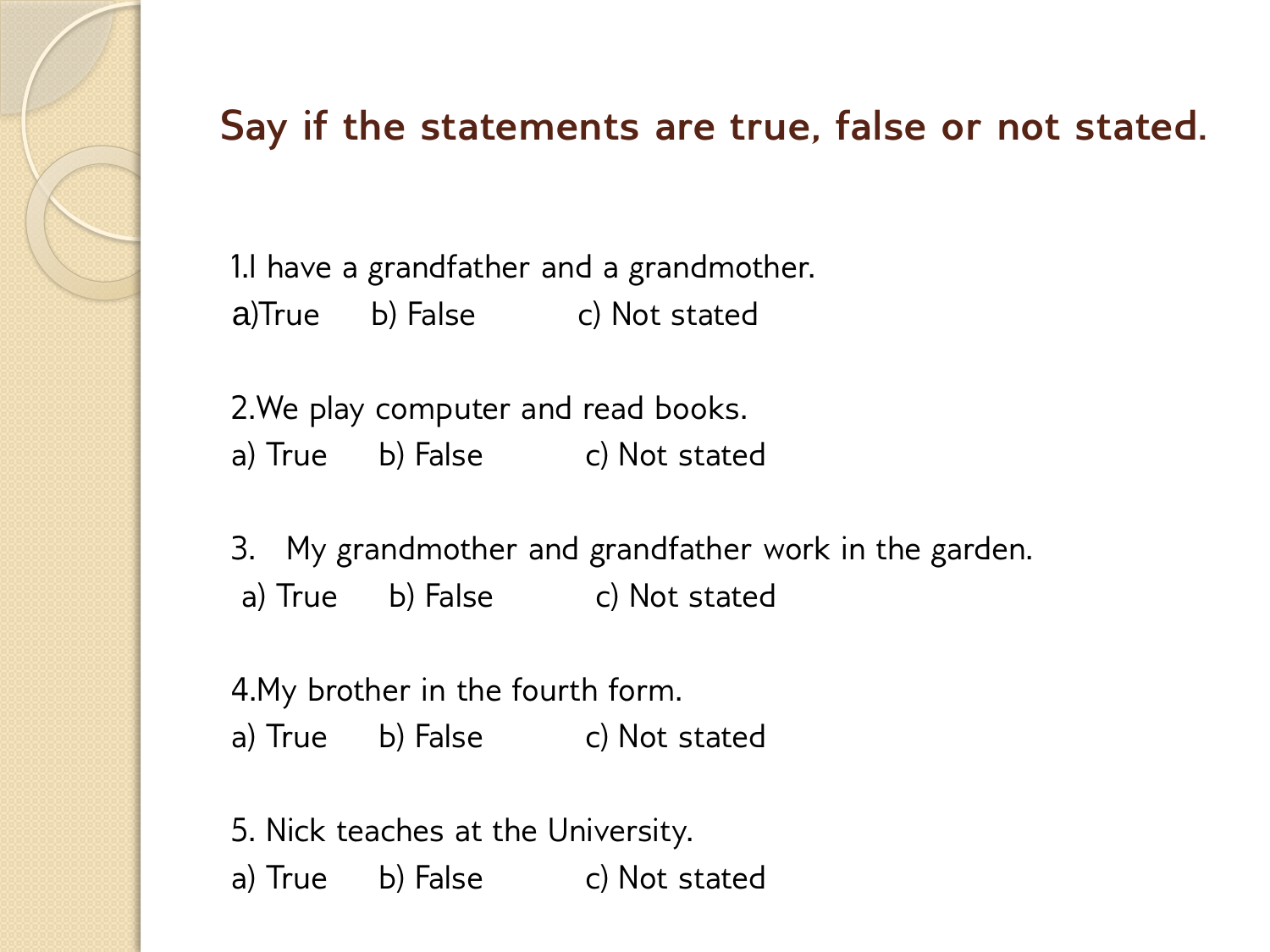

# Say if the statements are true, false or not stated.
1.I have a grandfather and a grandmother.
а)True     b) False          c) Not stated

2.We play computer and read books.
a) True     b) False          c) Not stated

3.   My grandmother and grandfather work in the garden.
 a) True     b) False          c) Not stated

4.My brother in the fourth form.
a) True     b) False          c) Not stated

5. Nick teaches at the University.
a) True     b) False          c) Not stated